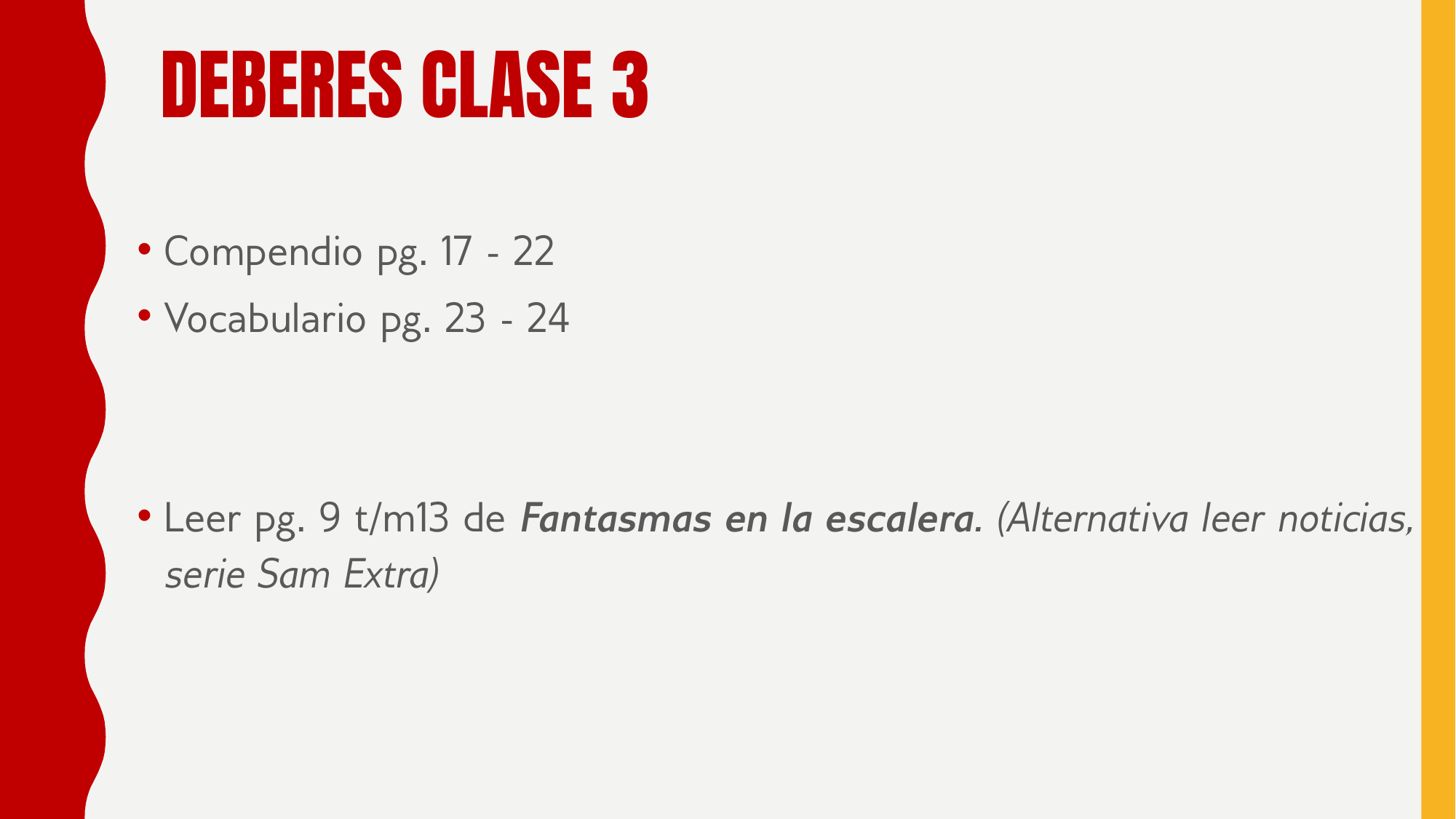

# DEBERES CLASE 3

Compendio pg. 17 - 22
Vocabulario pg. 23 - 24

Leer pg. 9 t/m13 de Fantasmas en la escalera. (Alternativa leer noticias, serie Sam Extra)